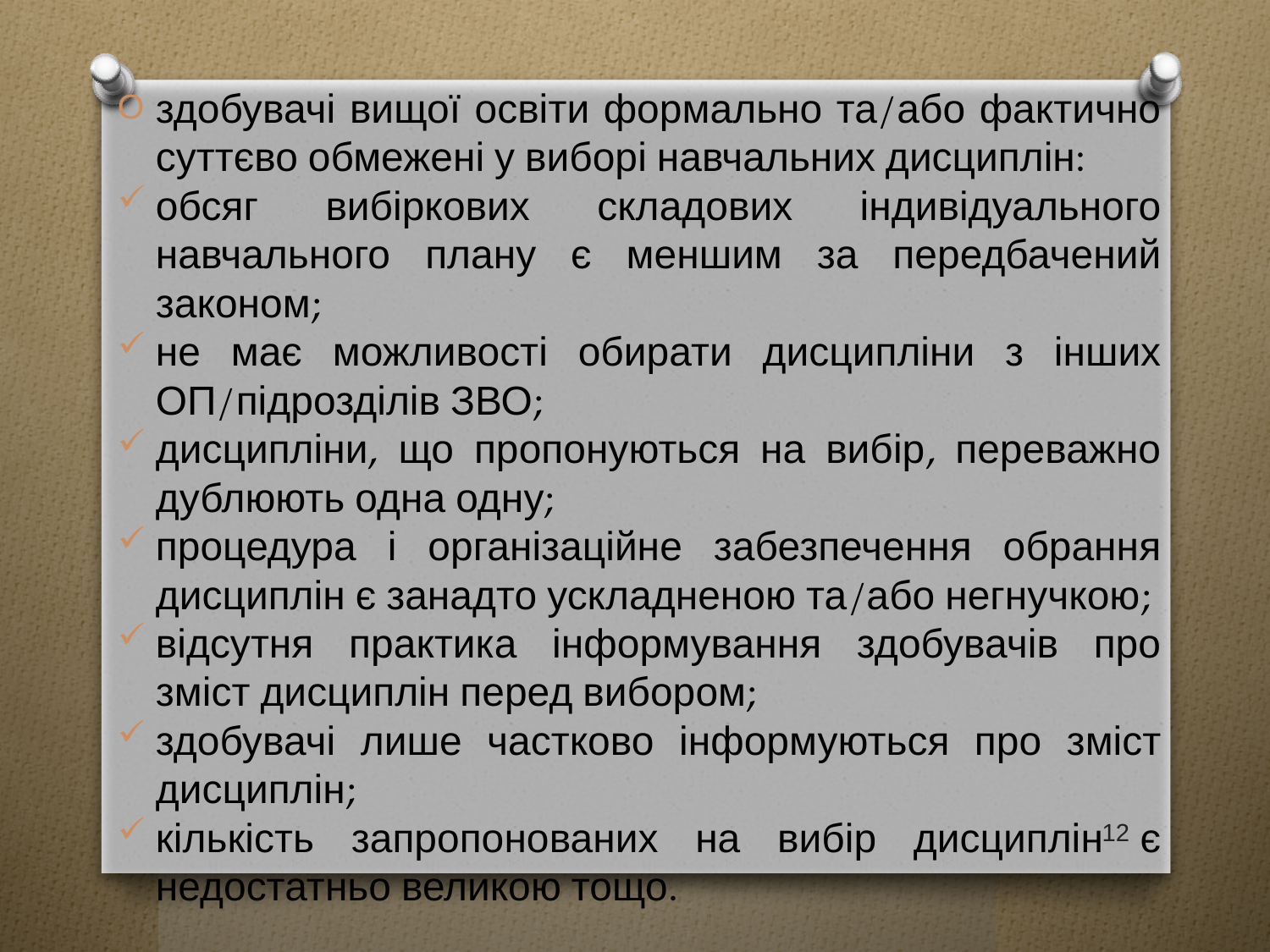

здобувачі вищої освіти формально та/або фактично суттєво обмежені у виборі навчальних дисциплін:
обсяг вибіркових складових індивідуального навчального плану є меншим за передбачений законом;
не має можливості обирати дисципліни з інших ОП/підрозділів ЗВО;
дисципліни, що пропонуються на вибір, переважно дублюють одна одну;
процедура і організаційне забезпечення обрання дисциплін є занадто ускладненою та/або негнучкою;
відсутня практика інформування здобувачів про зміст дисциплін перед вибором;
здобувачі лише частково інформуються про зміст дисциплін;
кількість запропонованих на вибір дисциплін є недостатньо великою тощо.
12